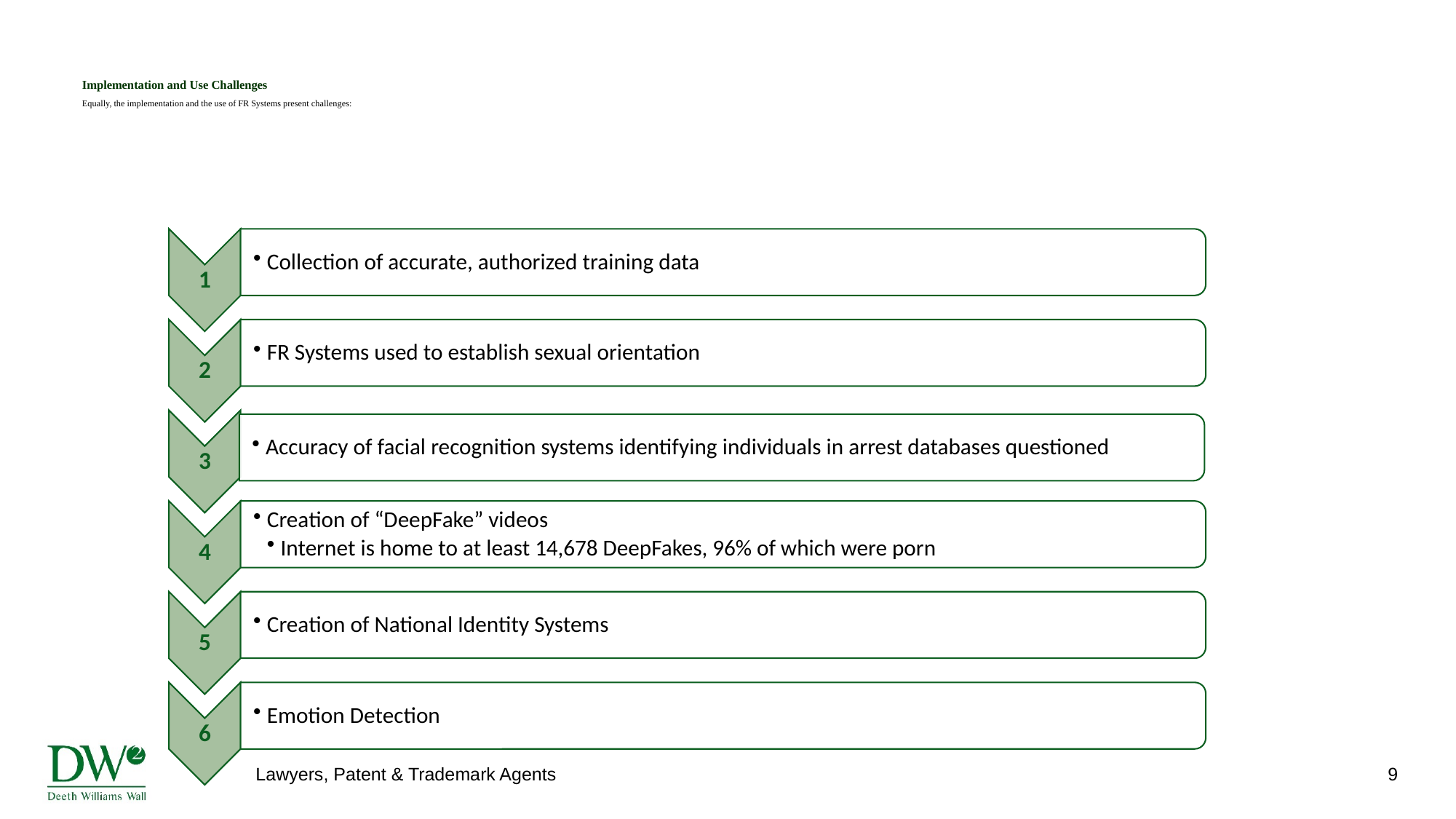

# Implementation and Use Challenges Equally, the implementation and the use of FR Systems present challenges:
1
Collection of accurate, authorized training data
2
FR Systems used to establish sexual orientation
3
Accuracy of facial recognition systems identifying individuals in arrest databases questioned
4
Creation of “DeepFake” videos
Internet is home to at least 14,678 DeepFakes, 96% of which were porn
5
Creation of National Identity Systems
6
Emotion Detection